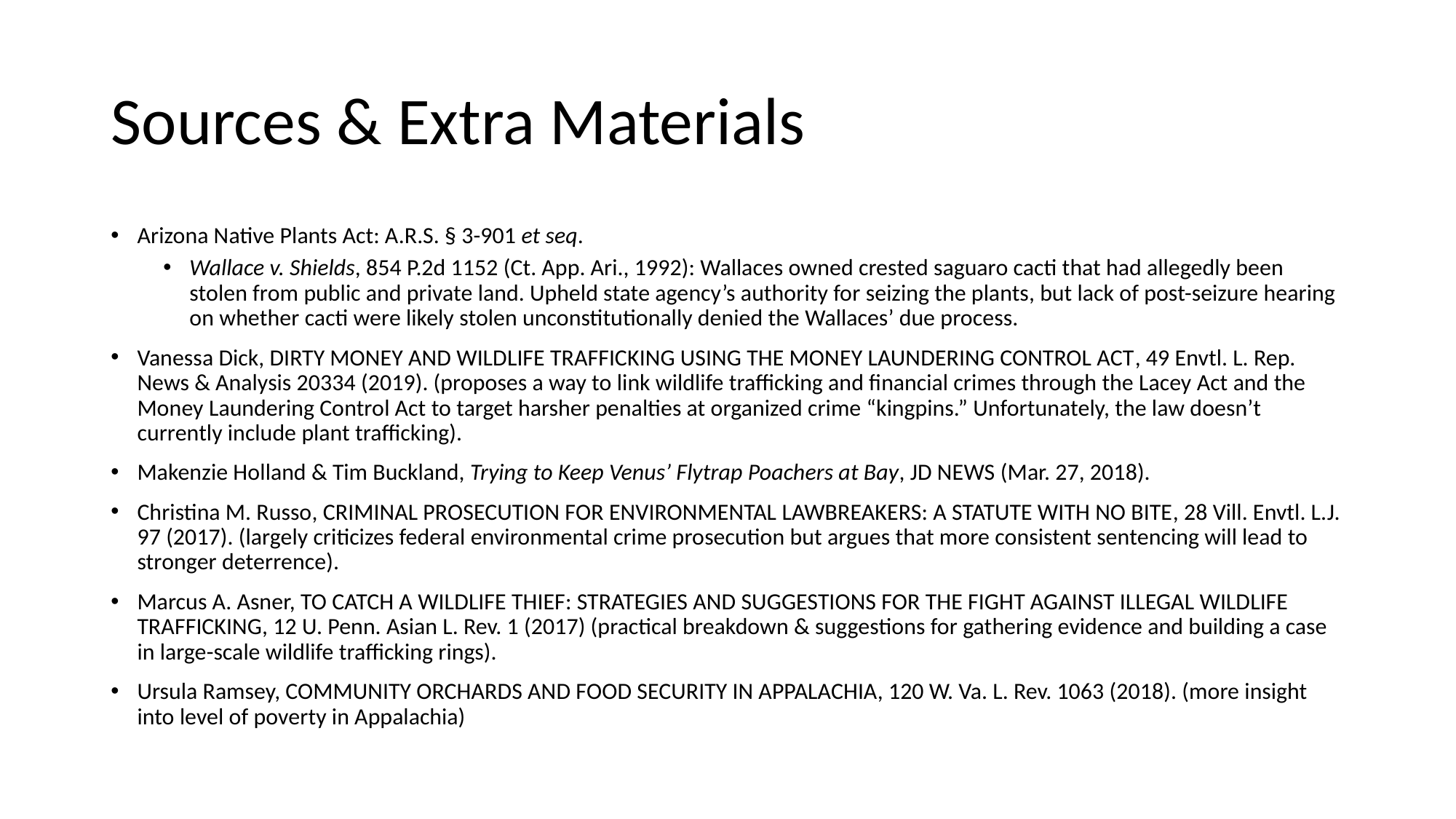

# Sources & Extra Materials
Arizona Native Plants Act: A.R.S. § 3-901 et seq.
Wallace v. Shields, 854 P.2d 1152 (Ct. App. Ari., 1992): Wallaces owned crested saguaro cacti that had allegedly been stolen from public and private land. Upheld state agency’s authority for seizing the plants, but lack of post-seizure hearing on whether cacti were likely stolen unconstitutionally denied the Wallaces’ due process.
Vanessa Dick, Dirty Money and Wildlife Trafficking Using the Money Laundering Control Act, 49 Envtl. L. Rep. News & Analysis 20334 (2019). (proposes a way to link wildlife trafficking and financial crimes through the Lacey Act and the Money Laundering Control Act to target harsher penalties at organized crime “kingpins.” Unfortunately, the law doesn’t currently include plant trafficking).
Makenzie Holland & Tim Buckland, Trying to Keep Venus’ Flytrap Poachers at Bay, JD News (Mar. 27, 2018).
Christina M. Russo, Criminal Prosecution for Environmental Lawbreakers: A Statute with No Bite, 28 Vill. Envtl. L.J. 97 (2017). (largely criticizes federal environmental crime prosecution but argues that more consistent sentencing will lead to stronger deterrence).
Marcus A. Asner, To Catch a Wildlife Thief: Strategies and Suggestions for the Fight Against Illegal Wildlife Trafficking, 12 U. Penn. Asian L. Rev. 1 (2017) (practical breakdown & suggestions for gathering evidence and building a case in large-scale wildlife trafficking rings).
Ursula Ramsey, Community Orchards and Food Security in Appalachia, 120 W. Va. L. Rev. 1063 (2018). (more insight into level of poverty in Appalachia)